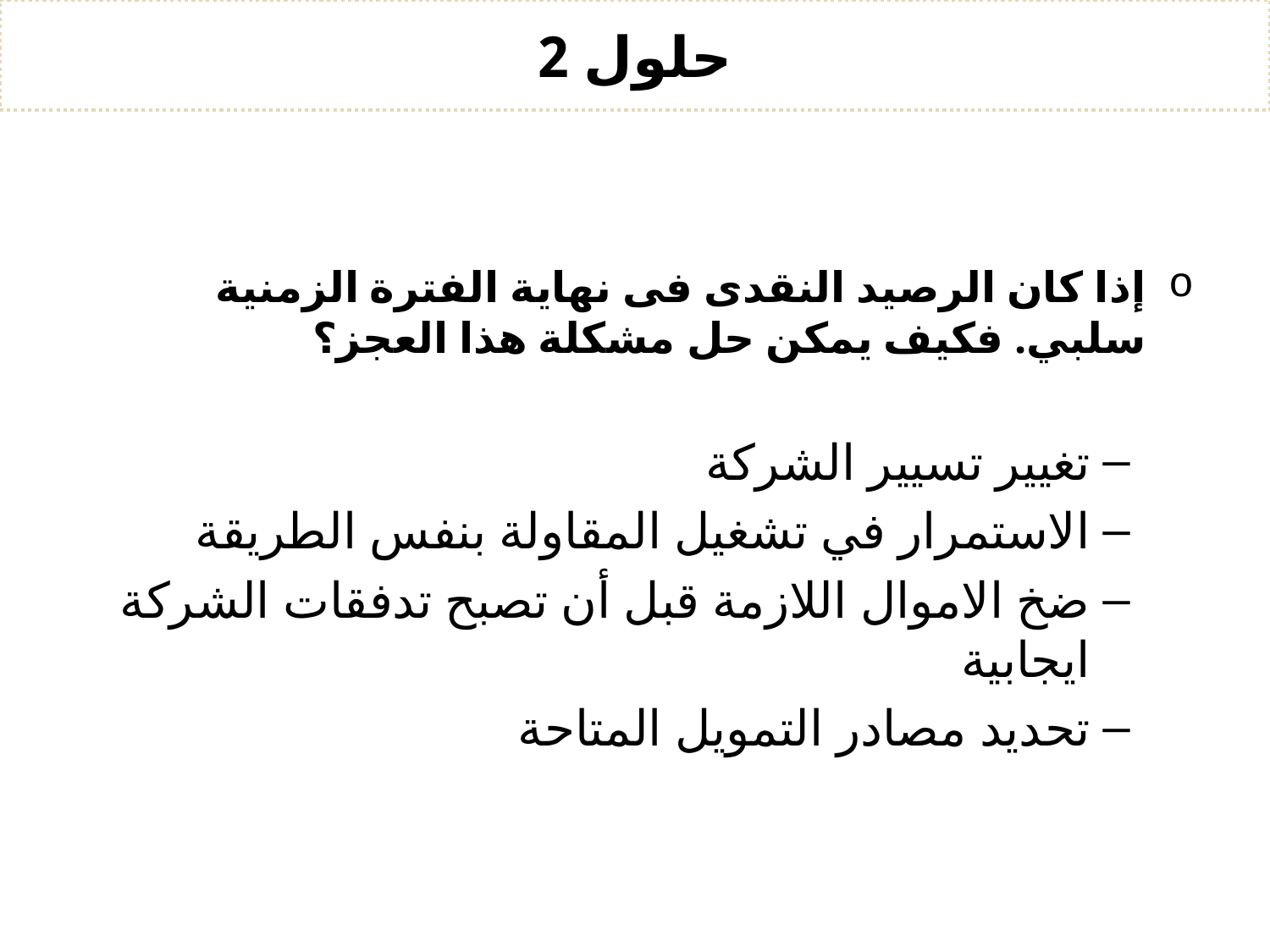

حلول 2

إذا كان الرصيد النقدى فى نهاية الفترة الزمنية سلبي. فكيف يمكن حل مشكلة هذا العجز؟

تغيير تسيير الشركة
الاستمرار في تشغيل المقاولة بنفس الطريقة
ضخ الاموال اللازمة قبل أن تصبح تدفقات الشركة ايجابية
تحديد مصادر التمويل المتاحة